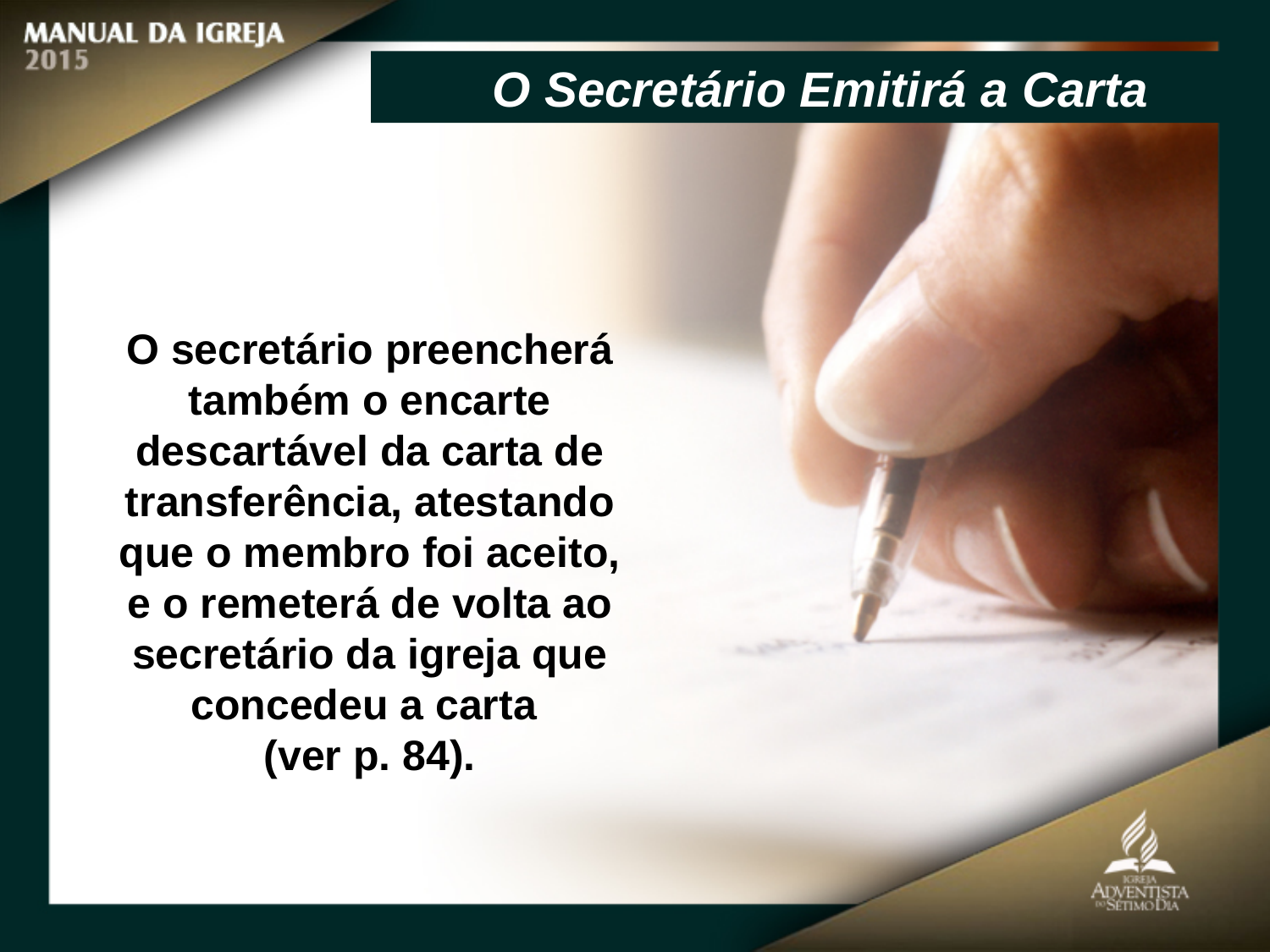

O Secretário Emitirá a Carta
O secretário preencherá também o encarte
descartável da carta de transferência, atestando que o membro foi aceito,
e o remeterá de volta ao secretário da igreja que concedeu a carta
(ver p. 84).